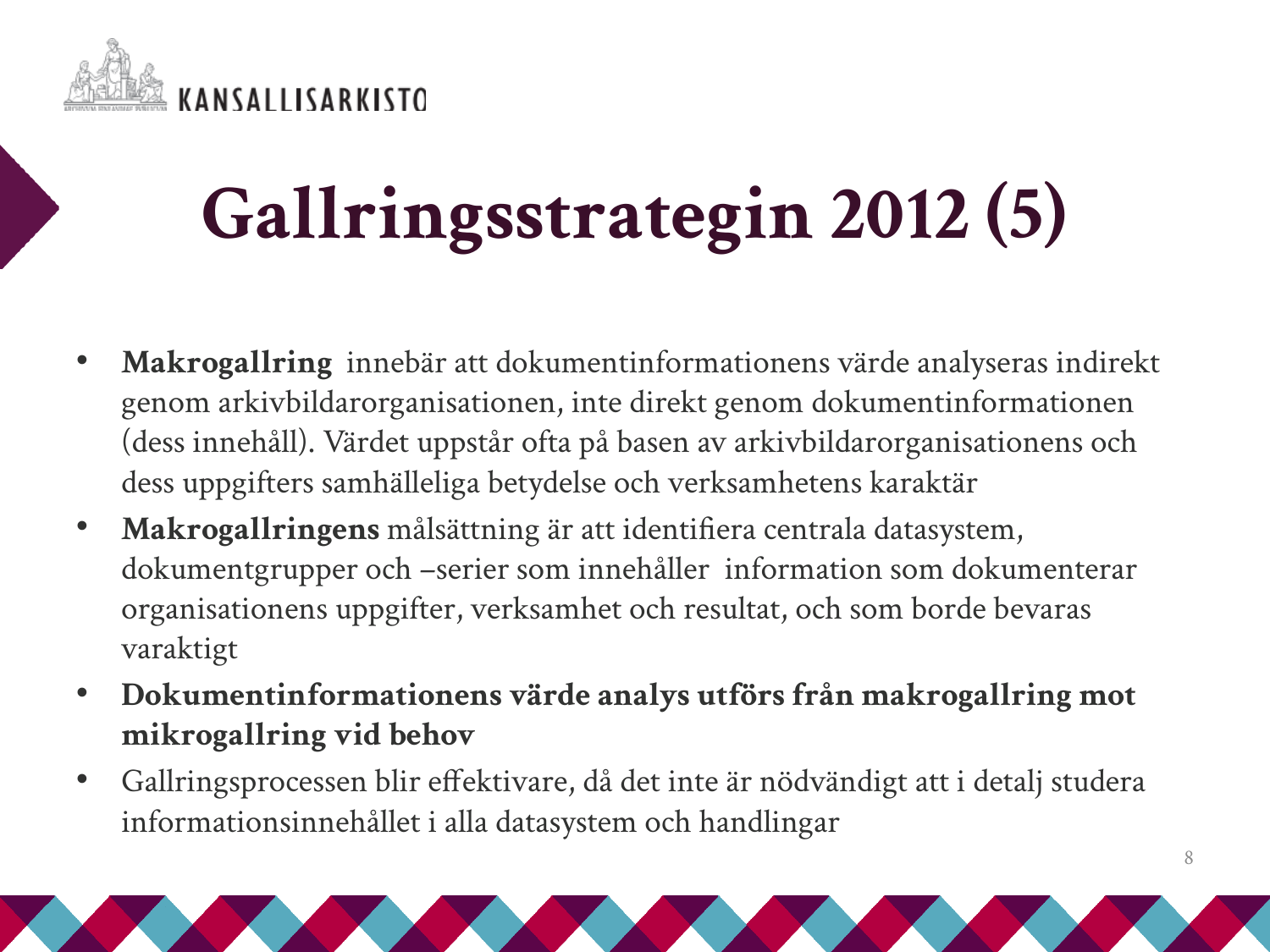

# Gallringsstrategin 2012 (5)

Makrogallring  innebär att dokumentinformationens värde analyseras indirekt genom arkivbildarorganisationen, inte direkt genom dokumentinformationen (dess innehåll). Värdet uppstår ofta på basen av arkivbildarorganisationens och dess uppgifters samhälleliga betydelse och verksamhetens karaktär
Makrogallringens målsättning är att identifiera centrala datasystem, dokumentgrupper och –serier som innehåller  information som dokumenterar organisationens uppgifter, verksamhet och resultat, och som borde bevaras varaktigt
Dokumentinformationens värde analys utförs från makrogallring mot mikrogallring vid behov
Gallringsprocessen blir effektivare, då det inte är nödvändigt att i detalj studera informationsinnehållet i alla datasystem och handlingar

8